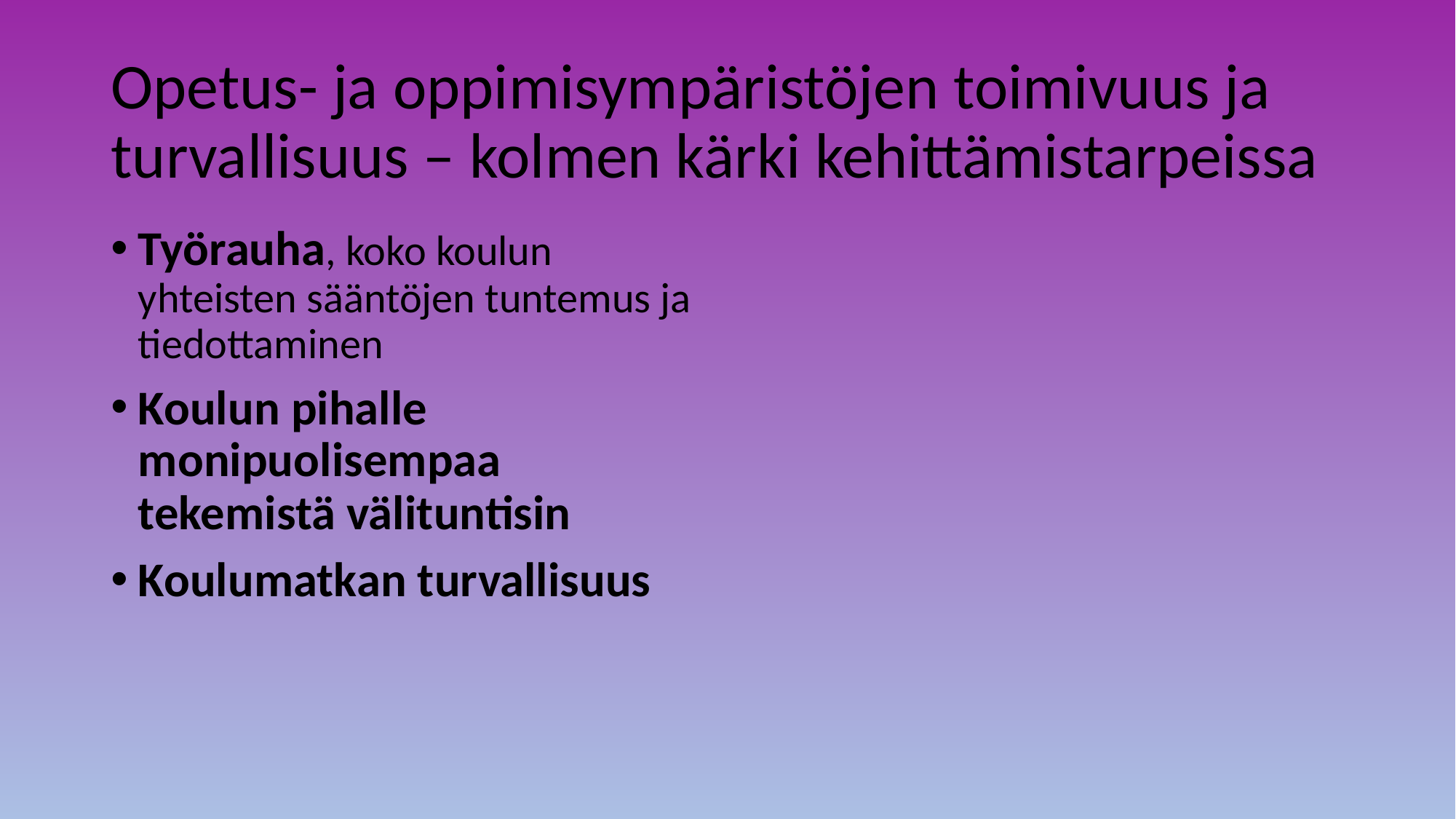

# Opetus- ja oppimisympäristöjen toimivuus ja turvallisuus – kolmen kärki kehittämistarpeissa
Työrauha, koko koulun yhteisten sääntöjen tuntemus ja tiedottaminen
Koulun pihalle monipuolisempaa tekemistä välituntisin
Koulumatkan turvallisuus